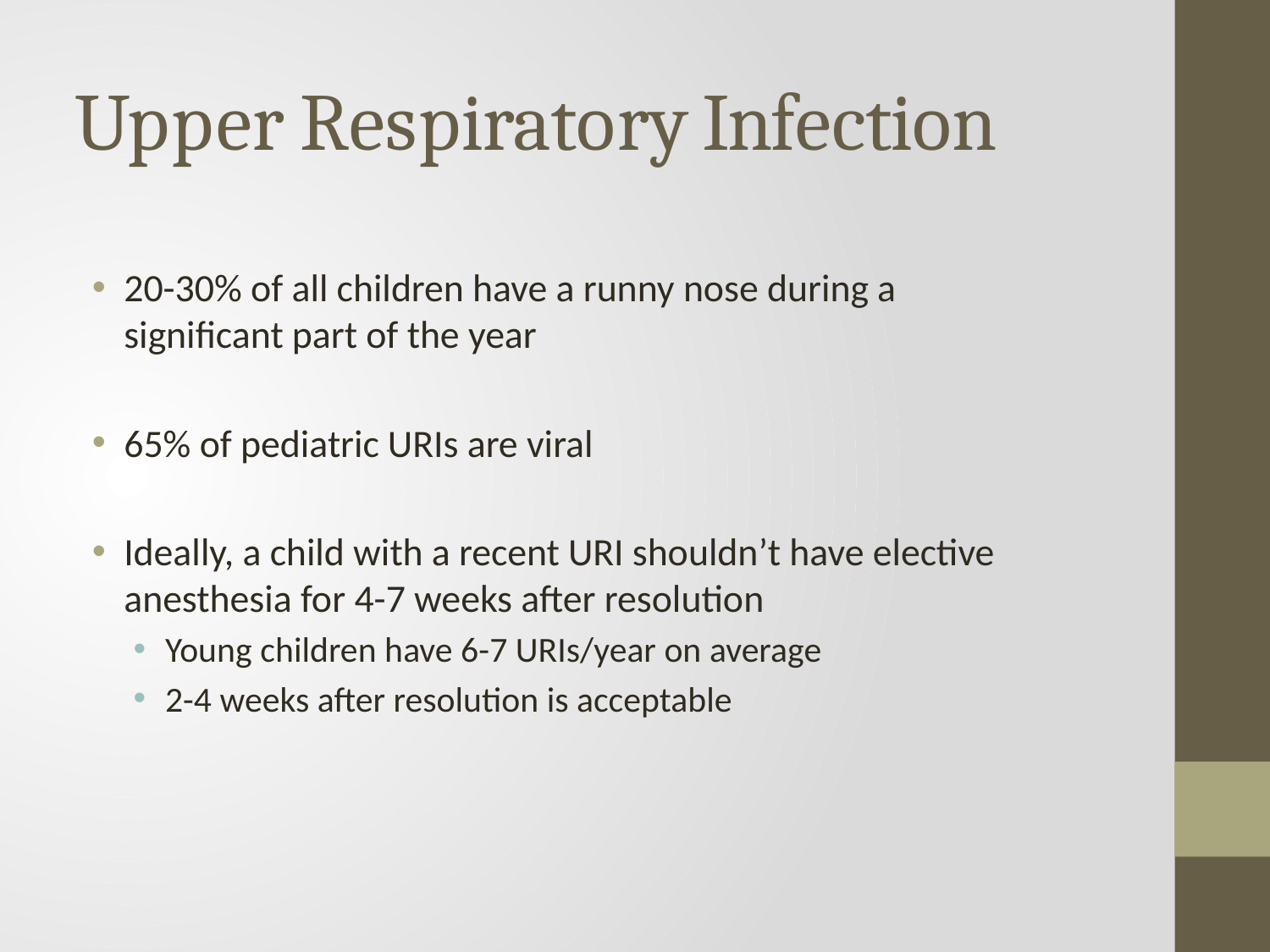

# Upper Respiratory Infection
20-30% of all children have a runny nose during a significant part of the year

65% of pediatric URIs are viral

Ideally, a child with a recent URI shouldn’t have elective anesthesia for 4-7 weeks after resolution
Young children have 6-7 URIs/year on average
2-4 weeks after resolution is acceptable